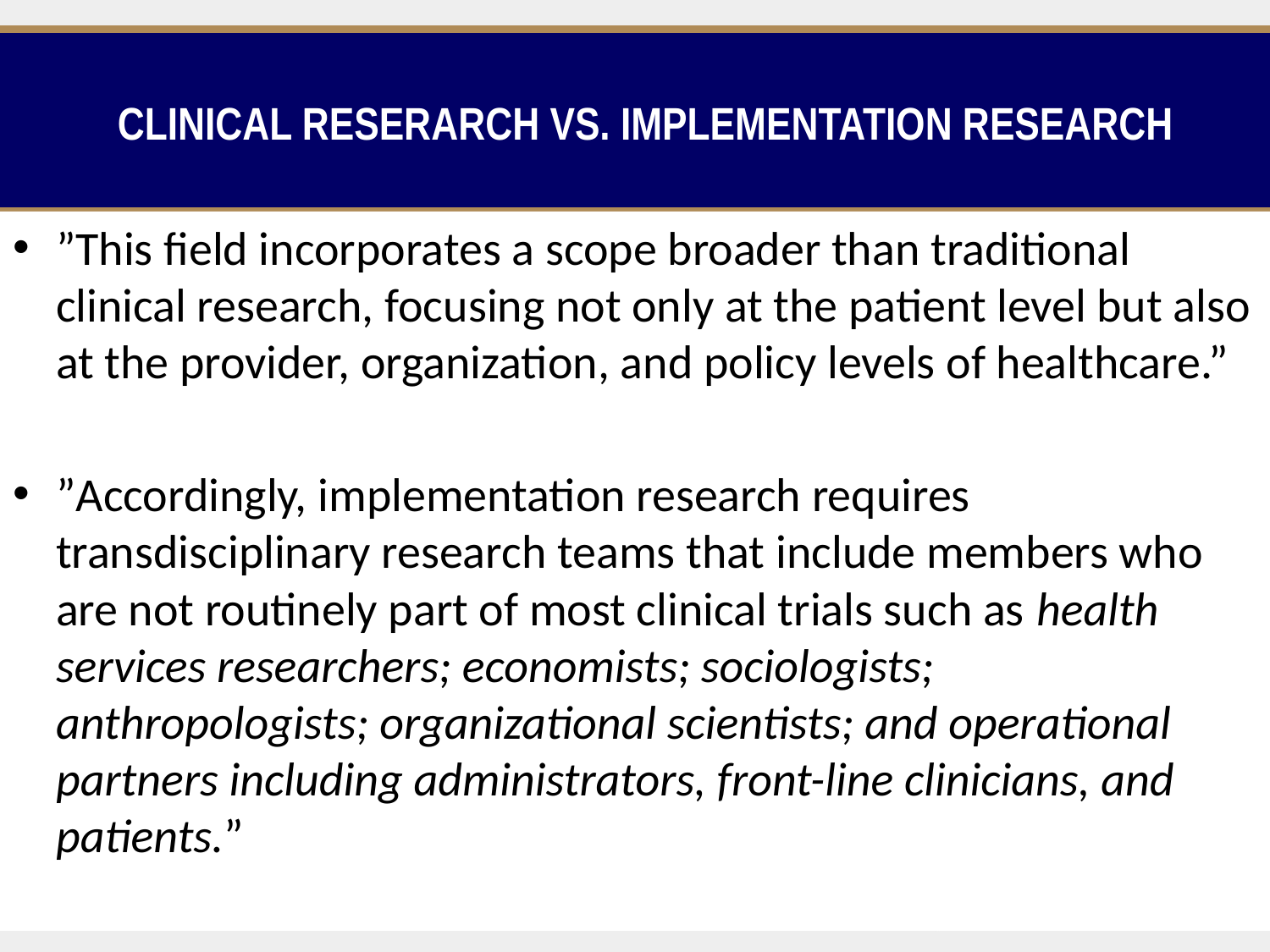

# CLINICAL RESERARCH VS. IMPLEMENTATION RESEARCH
”This field incorporates a scope broader than traditional clinical research, focusing not only at the patient level but also at the provider, organization, and policy levels of healthcare.”

”Accordingly, implementation research requires transdisciplinary research teams that include members who are not routinely part of most clinical trials such as health services researchers; economists; sociologists; anthropologists; organizational scientists; and operational partners including administrators, front-line clinicians, and patients.”